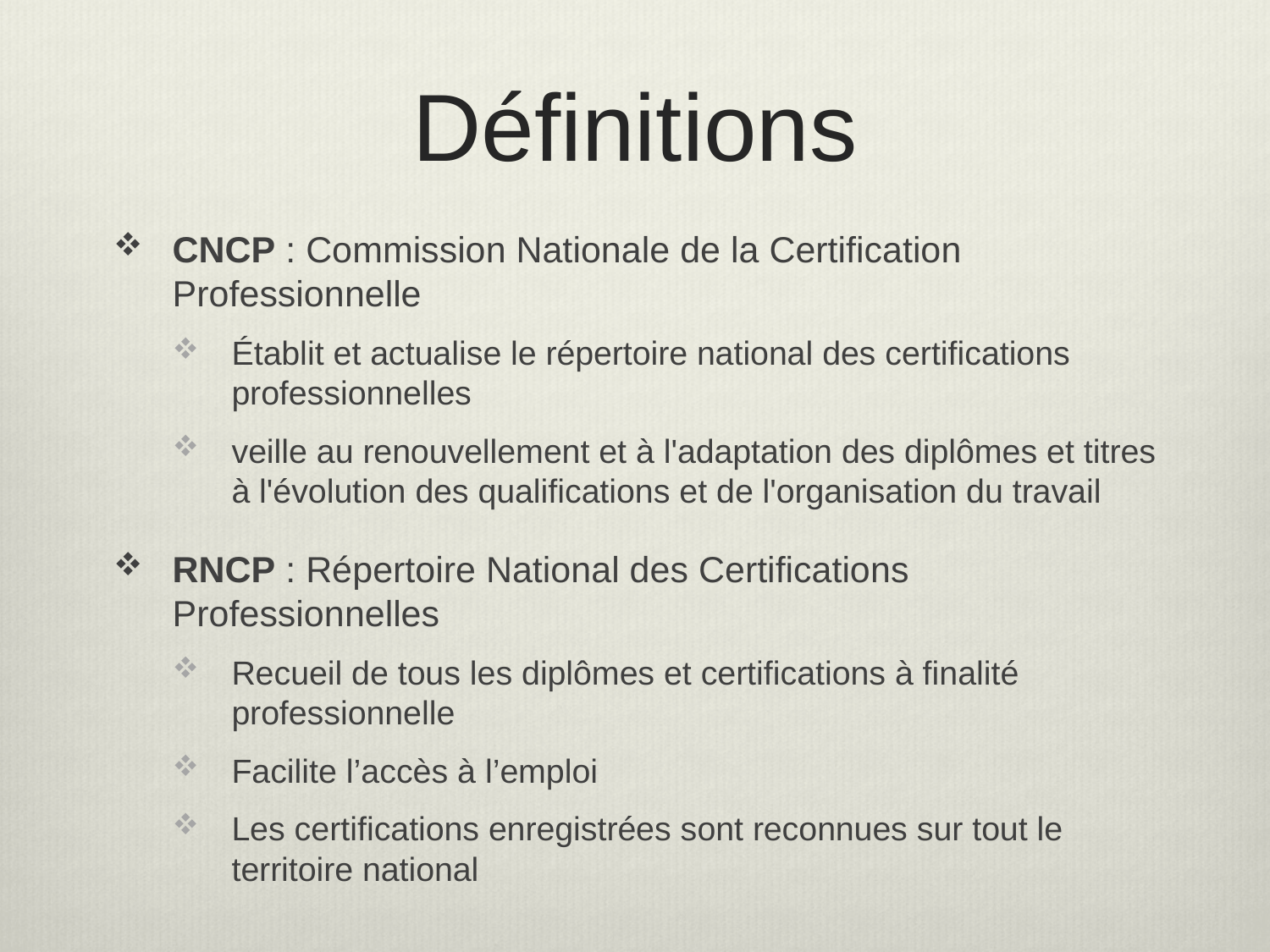

# Définitions
CNCP : Commission Nationale de la Certification Professionnelle
Établit et actualise le répertoire national des certifications professionnelles
veille au renouvellement et à l'adaptation des diplômes et titres à l'évolution des qualifications et de l'organisation du travail
RNCP : Répertoire National des Certifications Professionnelles
Recueil de tous les diplômes et certifications à finalité professionnelle
Facilite l’accès à l’emploi
Les certifications enregistrées sont reconnues sur tout le territoire national